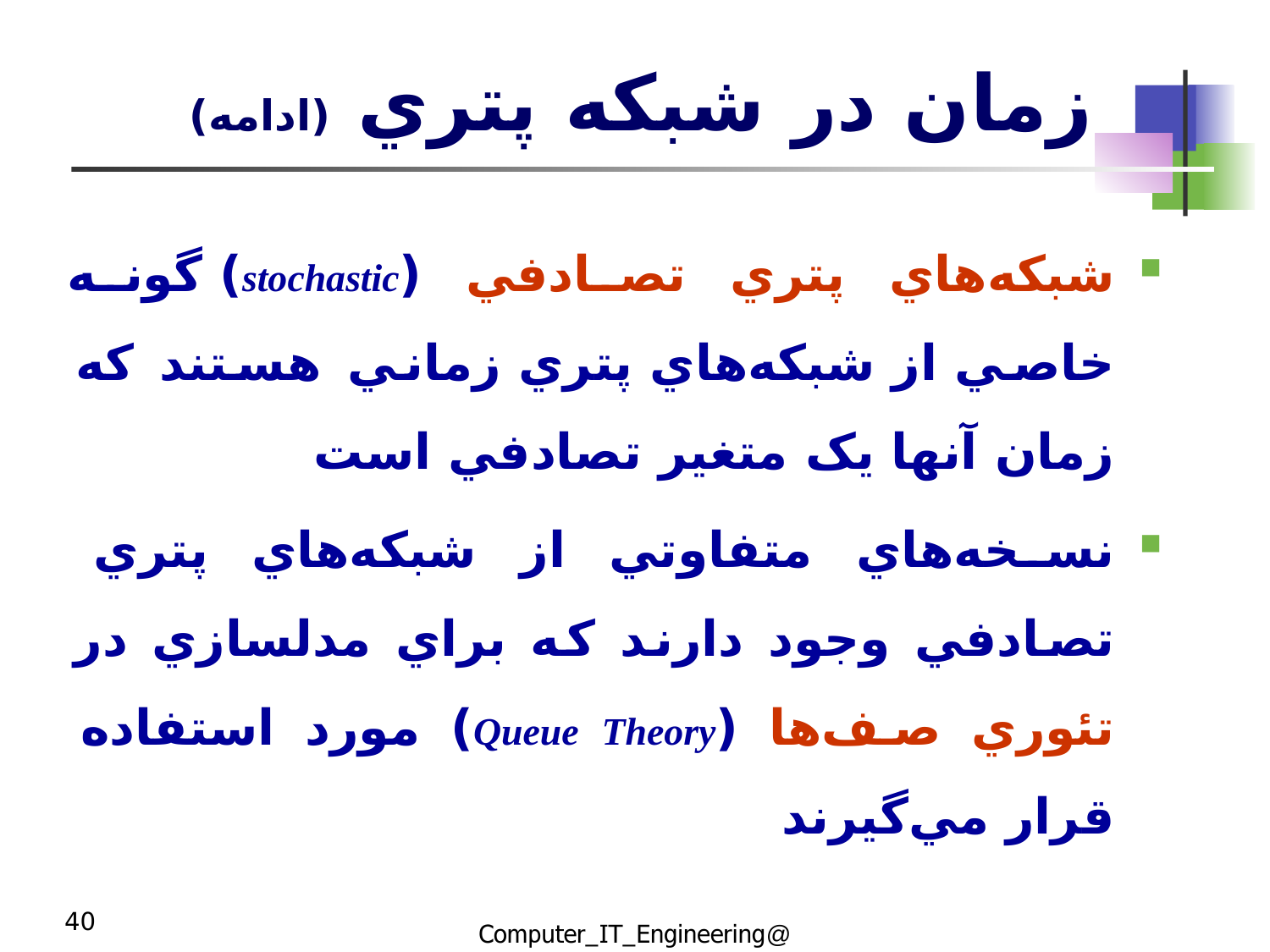

# زمان در شبکه پتري (ادامه)
شبکه‌هاي پتري تصادفي (stochastic) گونه خاصي از شبکه‌هاي پتري زماني هستند که زمان آنها يک متغير تصادفي است
نسخه‌هاي متفاوتي از شبکه‌هاي پتري تصادفي وجود دارند که براي مدلسازي در تئوري‌ صف‌ها (Queue Theory) مورد استفاده قرار مي‌گيرند
40
@Computer_IT_Engineering